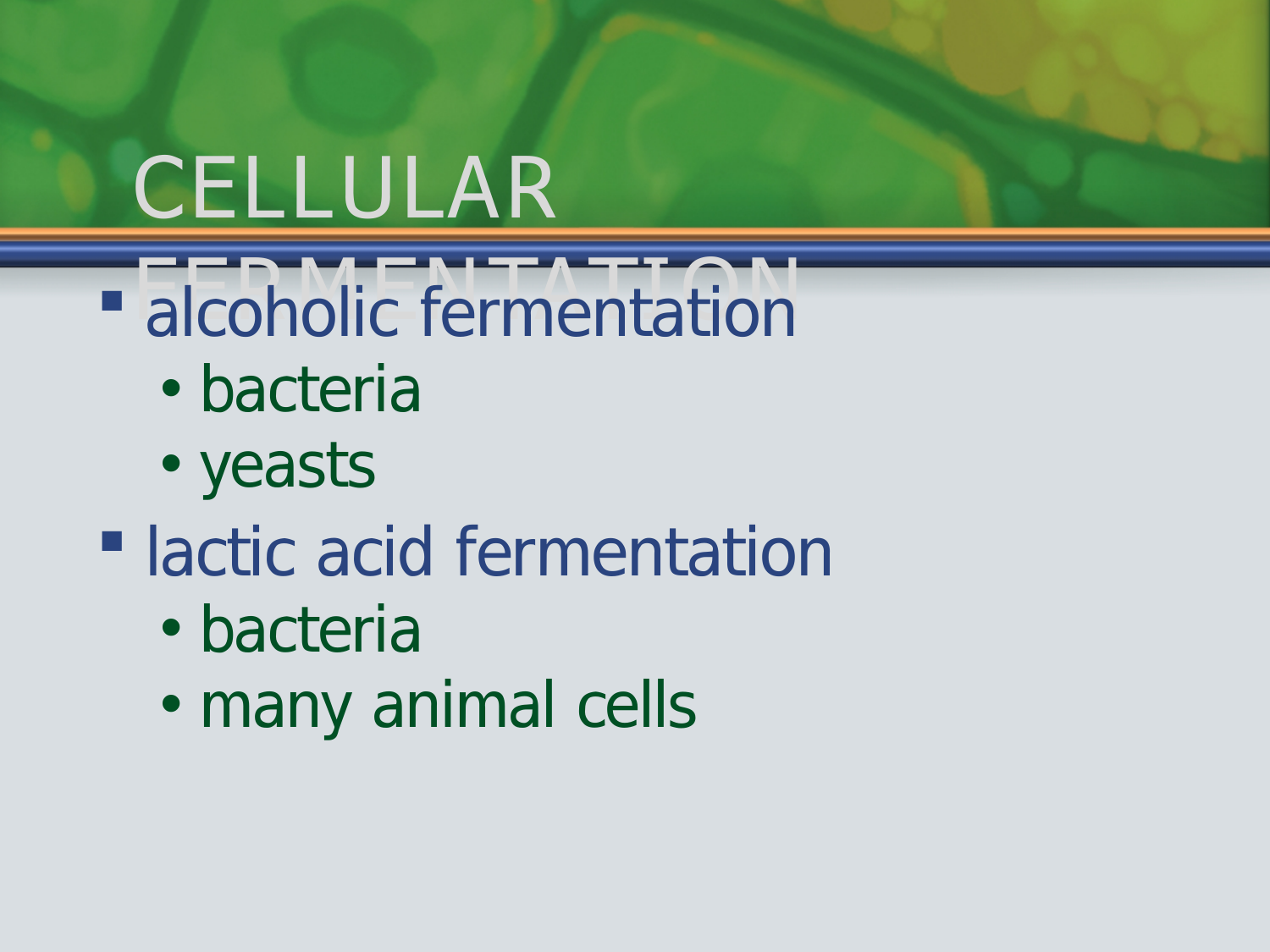

# Cellular Fermentation
alcoholic fermentation
bacteria
yeasts
lactic acid fermentation
bacteria
many animal cells